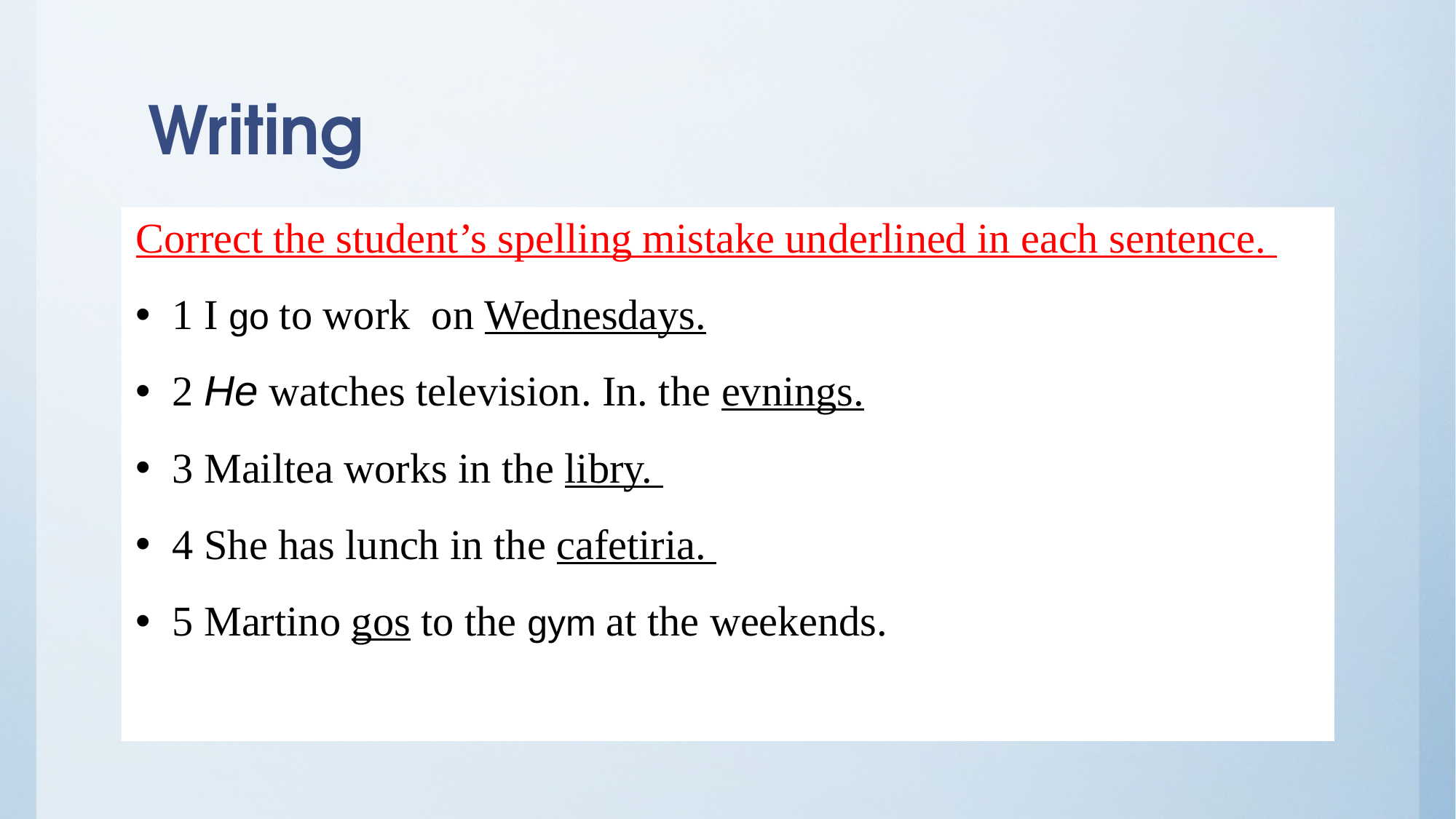

# Writing
Correct the student’s spelling mistake underlined in each sentence.
1 I go to work  on Wednesdays.
2 He watches television. In. the evnings.
3 Mailtea works in the libry.
4 She has lunch in the cafetiria.
5 Martino gos to the gym at the weekends.